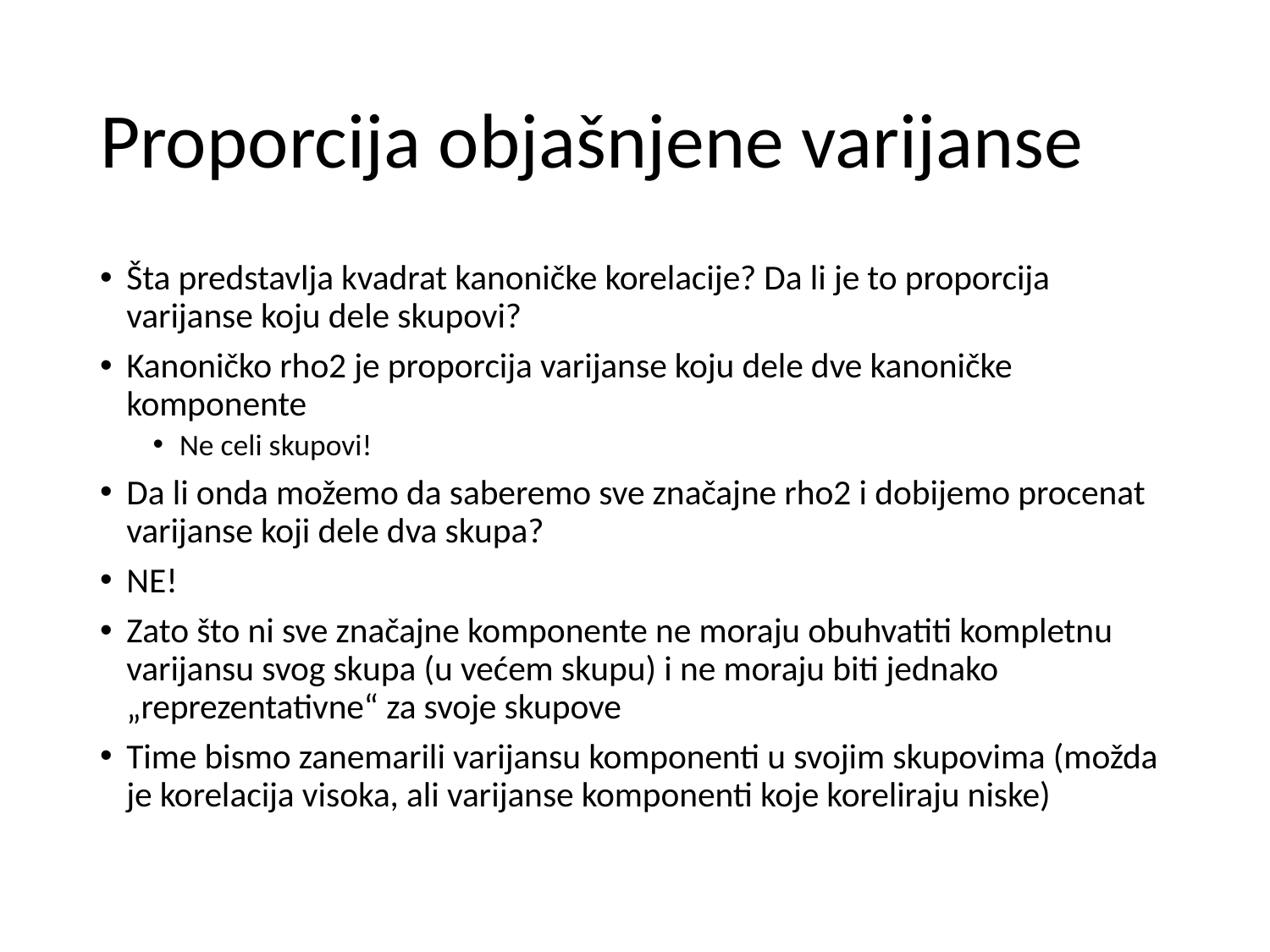

# Proporcija objašnjene varijanse
Šta predstavlja kvadrat kanoničke korelacije? Da li je to proporcija varijanse koju dele skupovi?
Kanoničko rho2 je proporcija varijanse koju dele dve kanoničke komponente
Ne celi skupovi!
Da li onda možemo da saberemo sve značajne rho2 i dobijemo procenat varijanse koji dele dva skupa?
NE!
Zato što ni sve značajne komponente ne moraju obuhvatiti kompletnu varijansu svog skupa (u većem skupu) i ne moraju biti jednako „reprezentativne“ za svoje skupove
Time bismo zanemarili varijansu komponenti u svojim skupovima (možda je korelacija visoka, ali varijanse komponenti koje koreliraju niske)